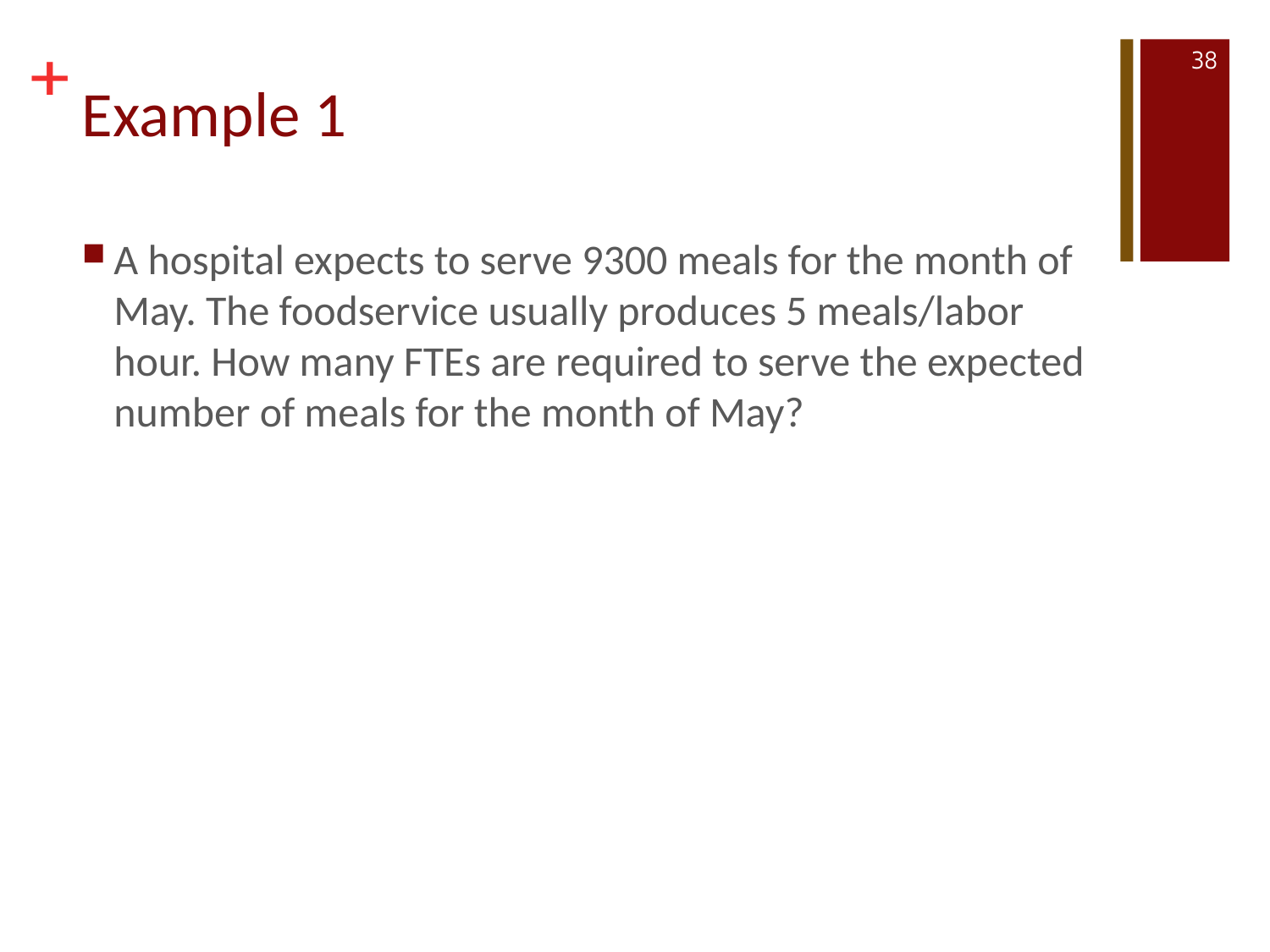

38
# Example 1
A hospital expects to serve 9300 meals for the month of May. The foodservice usually produces 5 meals/labor hour. How many FTEs are required to serve the expected number of meals for the month of May?